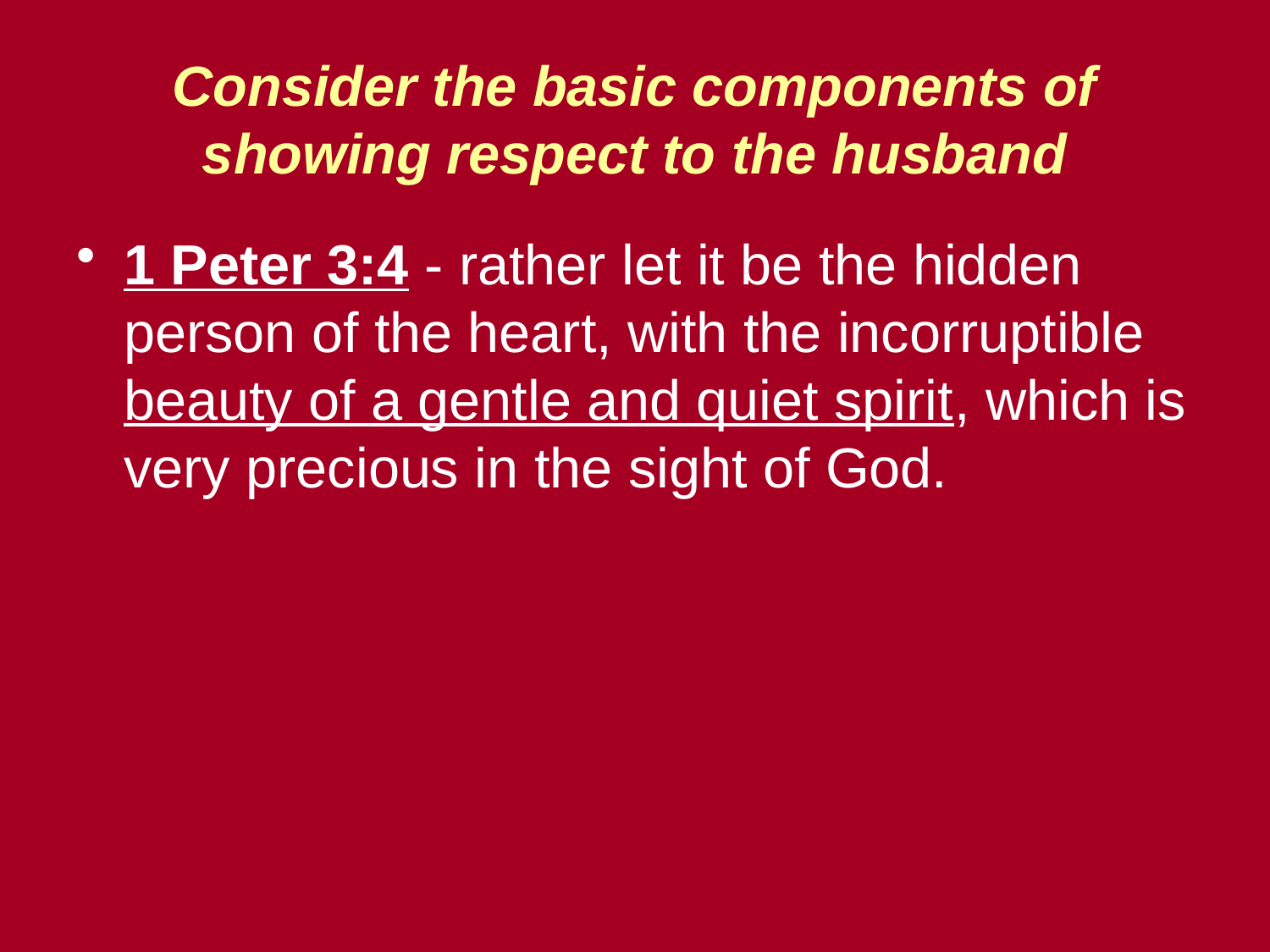

# Consider the basic components of showing respect to the husband
1 Peter 3:4 - rather let it be the hidden person of the heart, with the incorruptible beauty of a gentle and quiet spirit, which is very precious in the sight of God.